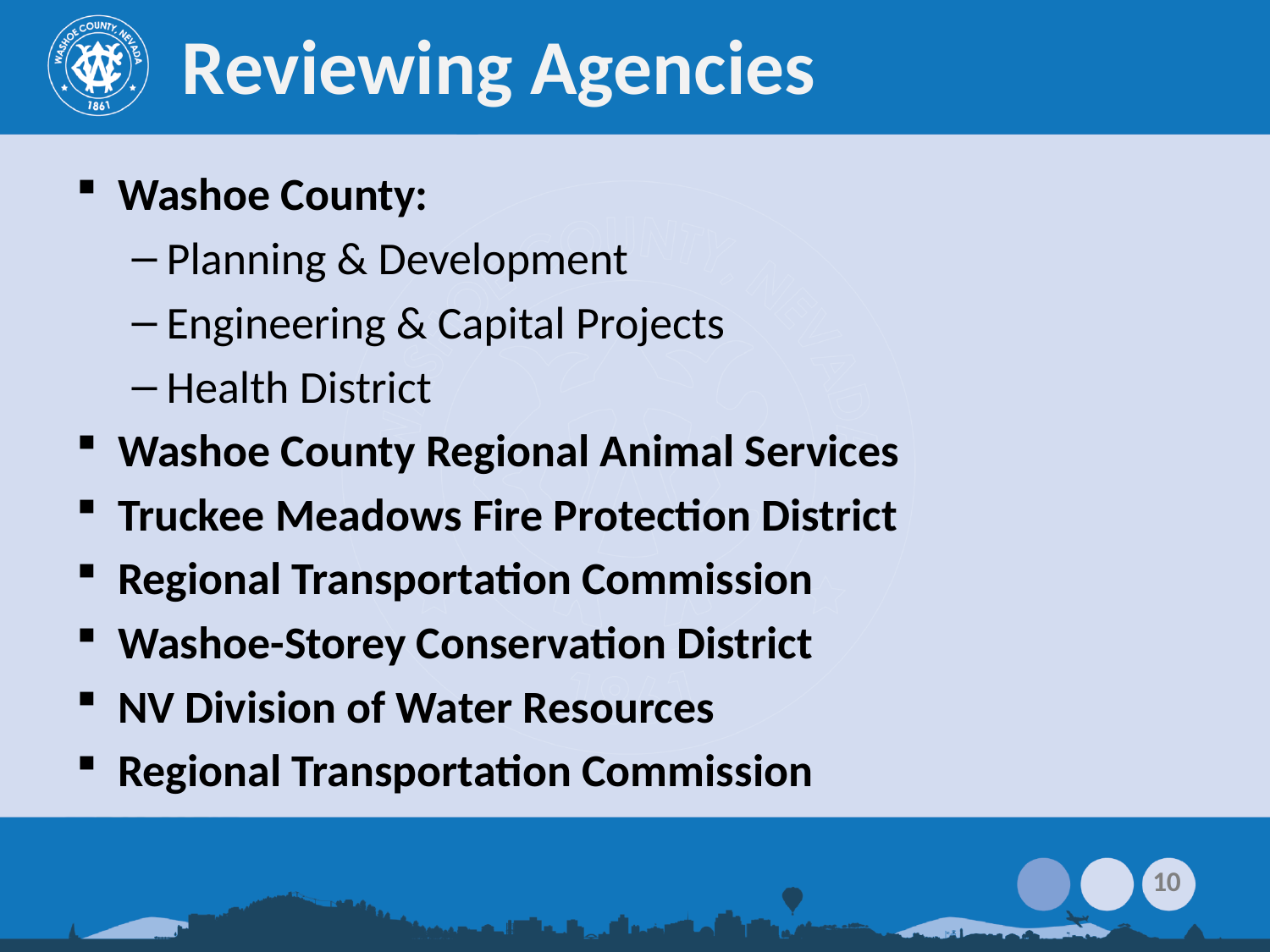

# Reviewing Agencies
Washoe County:
Planning & Development
Engineering & Capital Projects
Health District
Washoe County Regional Animal Services
Truckee Meadows Fire Protection District
Regional Transportation Commission
Washoe-Storey Conservation District
NV Division of Water Resources
Regional Transportation Commission